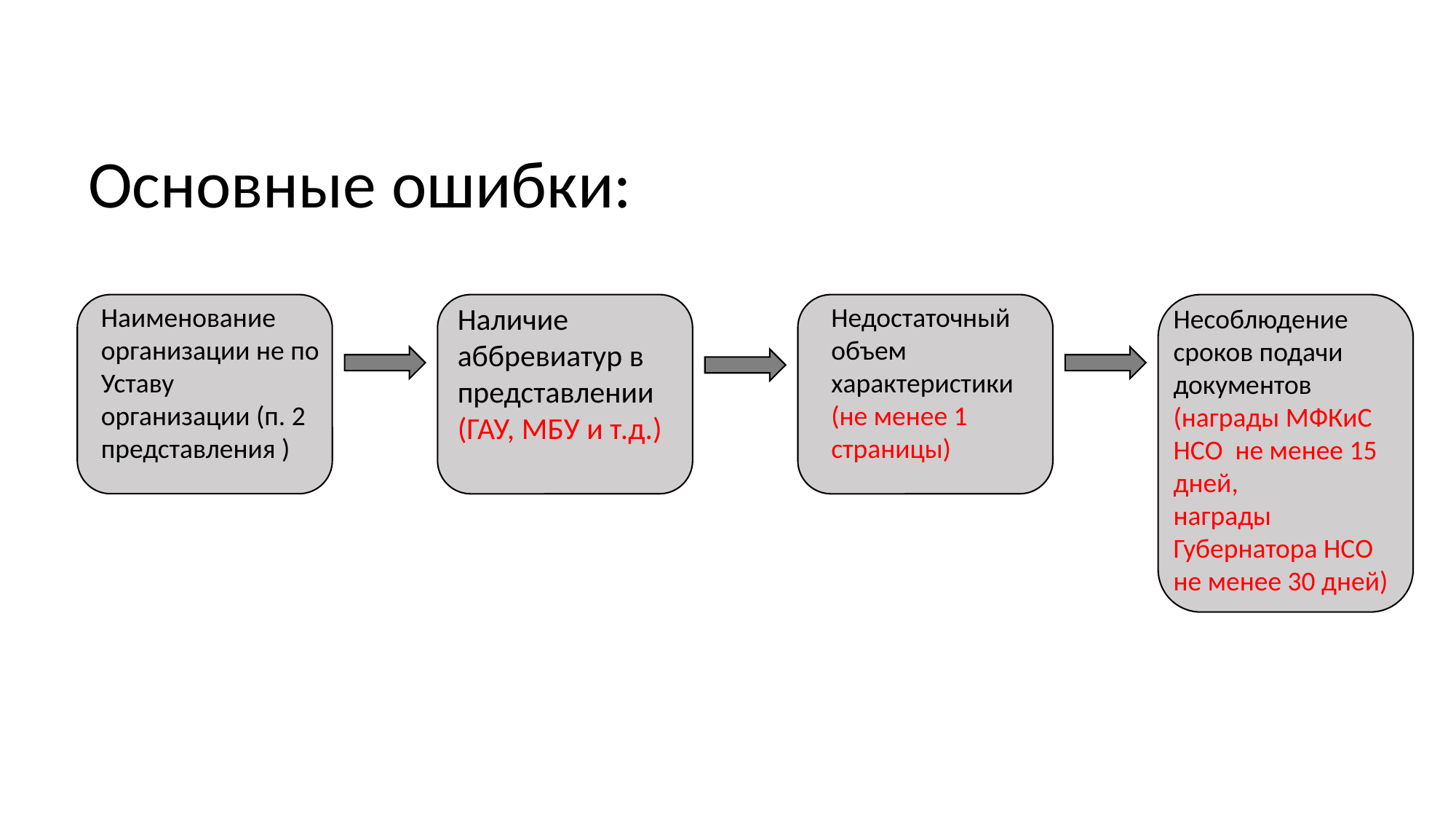

Основные ошибки:

Наименование организации не по Уставу организации (п. 2 представления )
Наличие аббревиатур в представлении
(ГАУ, МБУ и т.д.)
Недостаточный объем характеристики
(не менее 1 страницы)
Несоблюдение сроков подачи документов
(награды МФКиС НСО  не менее 15 дней,
награды Губернатора НСО не менее 30 дней)